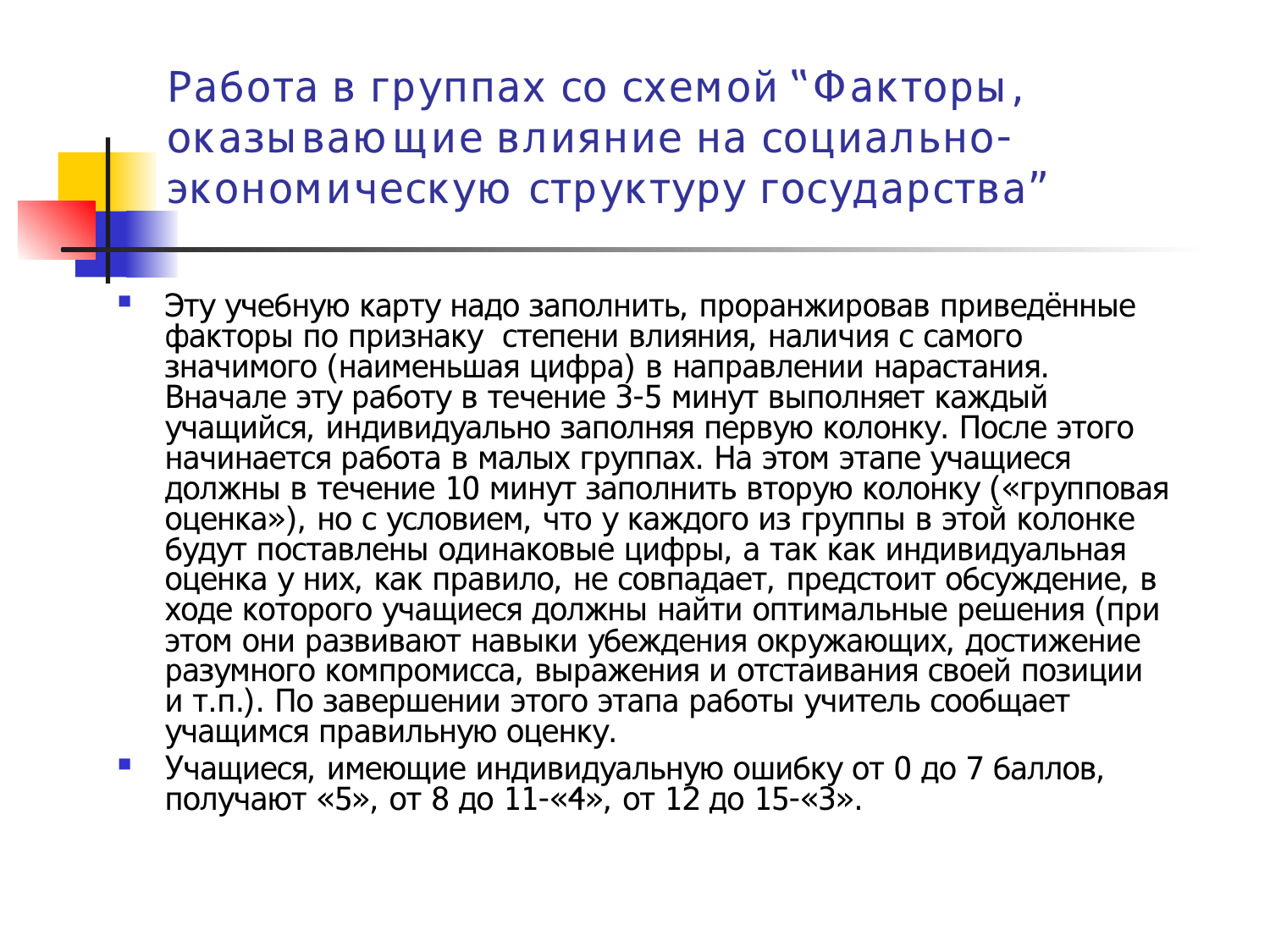

# Работа в группах со схемой “Факторы, оказывающие влияние на социально-экономическую структуру государства”
Эту учебную карту надо заполнить, проранжировав приведённые факторы по признаку  степени влияния, наличия с самого значимого (наименьшая цифра) в направлении нарастания. Вначале эту работу в течение 3-5 минут выполняет каждый учащийся, индивидуально заполняя первую колонку. После этого начинается работа в малых группах. На этом этапе учащиеся должны в течение 10 минут заполнить вторую колонку («групповая оценка»), но с условием, что у каждого из группы в этой колонке будут поставлены одинаковые цифры, а так как индивидуальная оценка у них, как правило, не совпадает, предстоит обсуждение, в ходе которого учащиеся должны найти оптимальные решения (при этом они развивают навыки убеждения окружающих, достижение разумного компромисса, выражения и отстаивания своей позиции и т.п.). По завершении этого этапа работы учитель сообщает учащимся правильную оценку.
Учащиеся, имеющие индивидуальную ошибку от 0 до 7 баллов, получают «5», от 8 до 11-«4», от 12 до 15-«3».